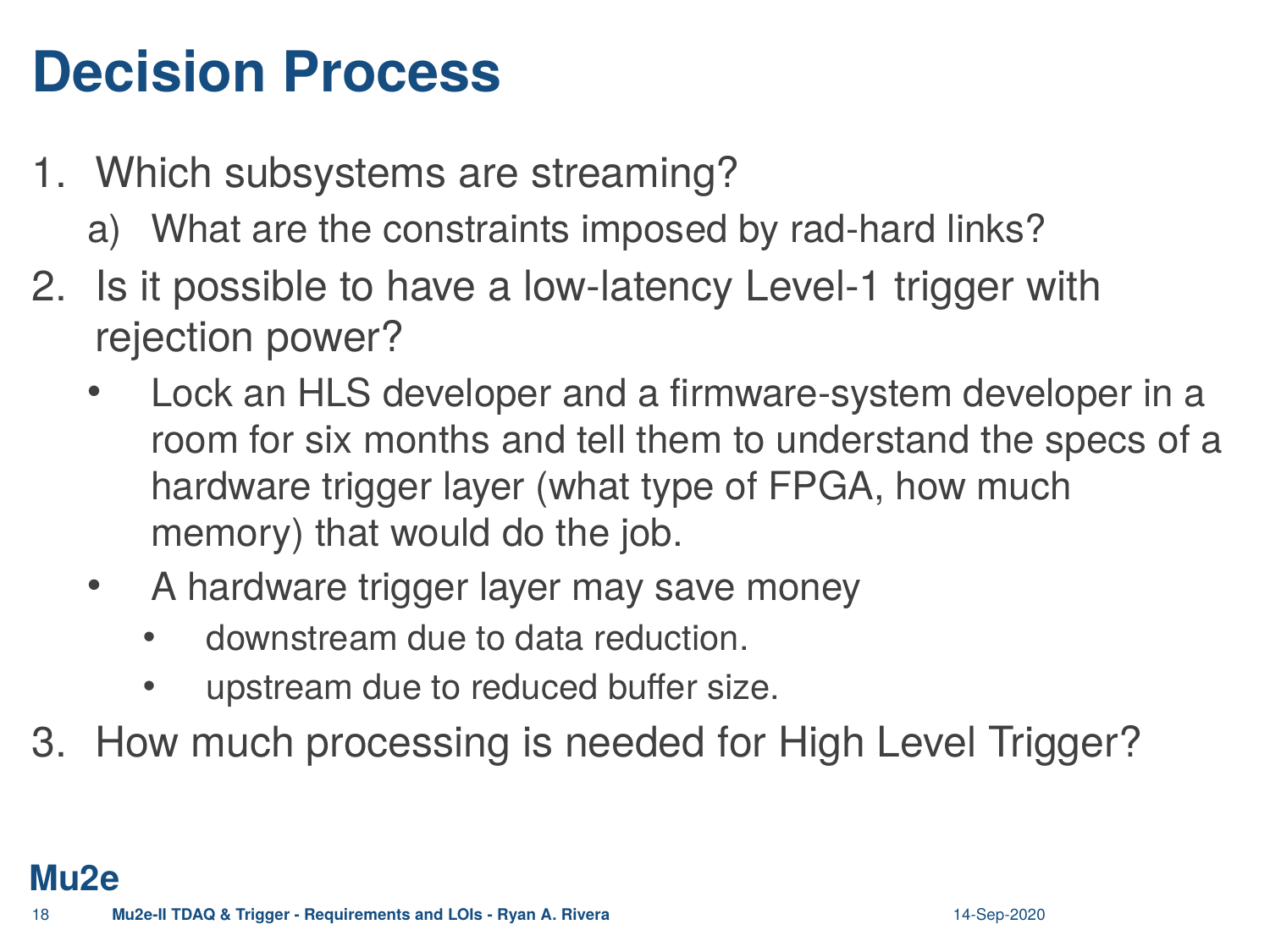

# Decision Process
Which subsystems are streaming?
What are the constraints imposed by rad-hard links?
Is it possible to have a low-latency Level-1 trigger with rejection power?
Lock an HLS developer and a firmware-system developer in a room for six months and tell them to understand the specs of a hardware trigger layer (what type of FPGA, how much memory) that would do the job.
A hardware trigger layer may save money
downstream due to data reduction.
upstream due to reduced buffer size.
How much processing is needed for High Level Trigger?

18
Mu2e-II TDAQ & Trigger - Requirements and LOIs - Ryan A. Rivera
14-Sep-2020